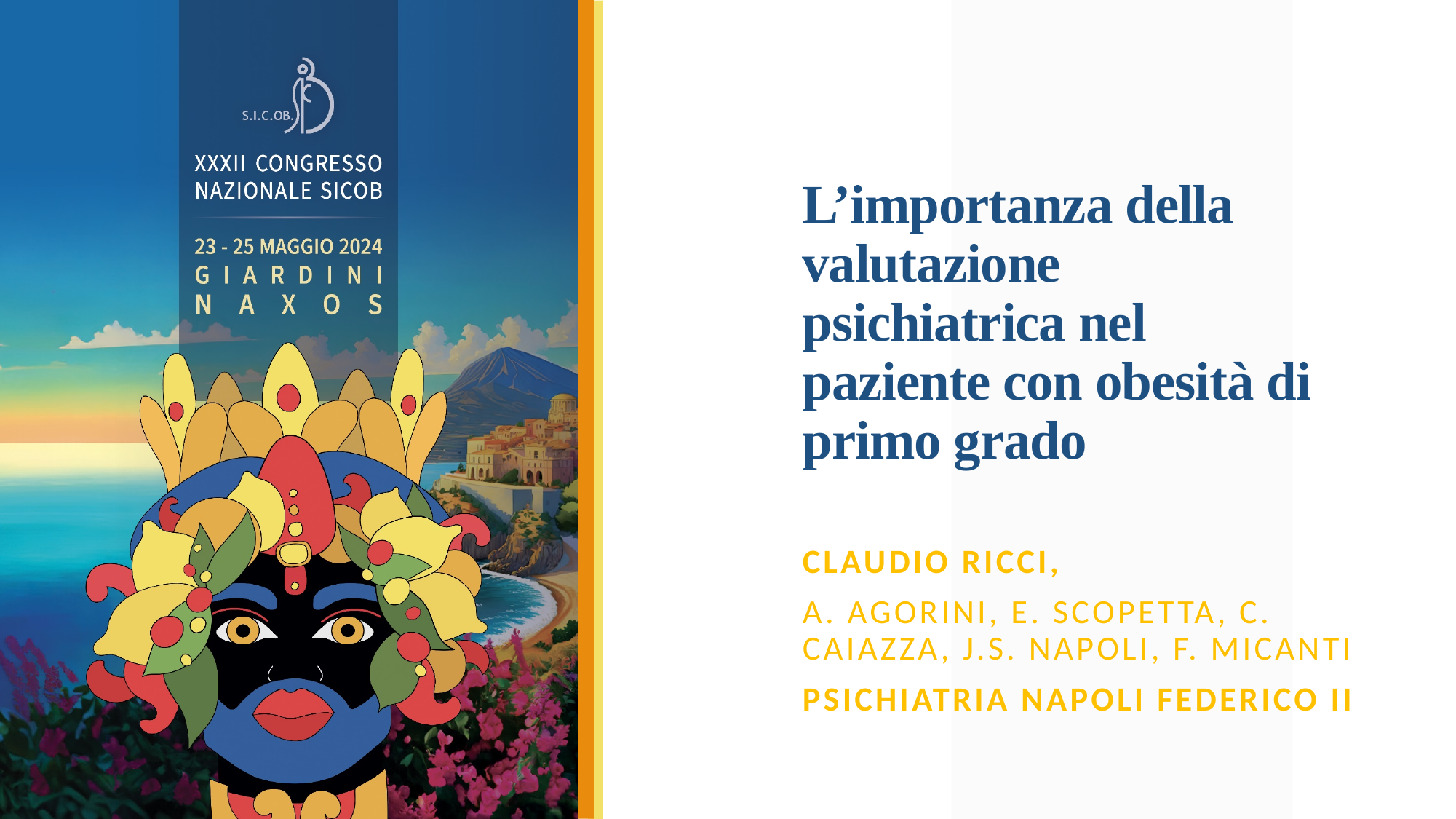

# L’importanza della valutazione psichiatrica nel paziente con obesità di primo grado
Claudio ricci,
A. AGORINI, E. SCOPETTA, C. CAIAZZA, J.S. NAPOLI, F. MICANTI
Psichiatria napoli federico ii